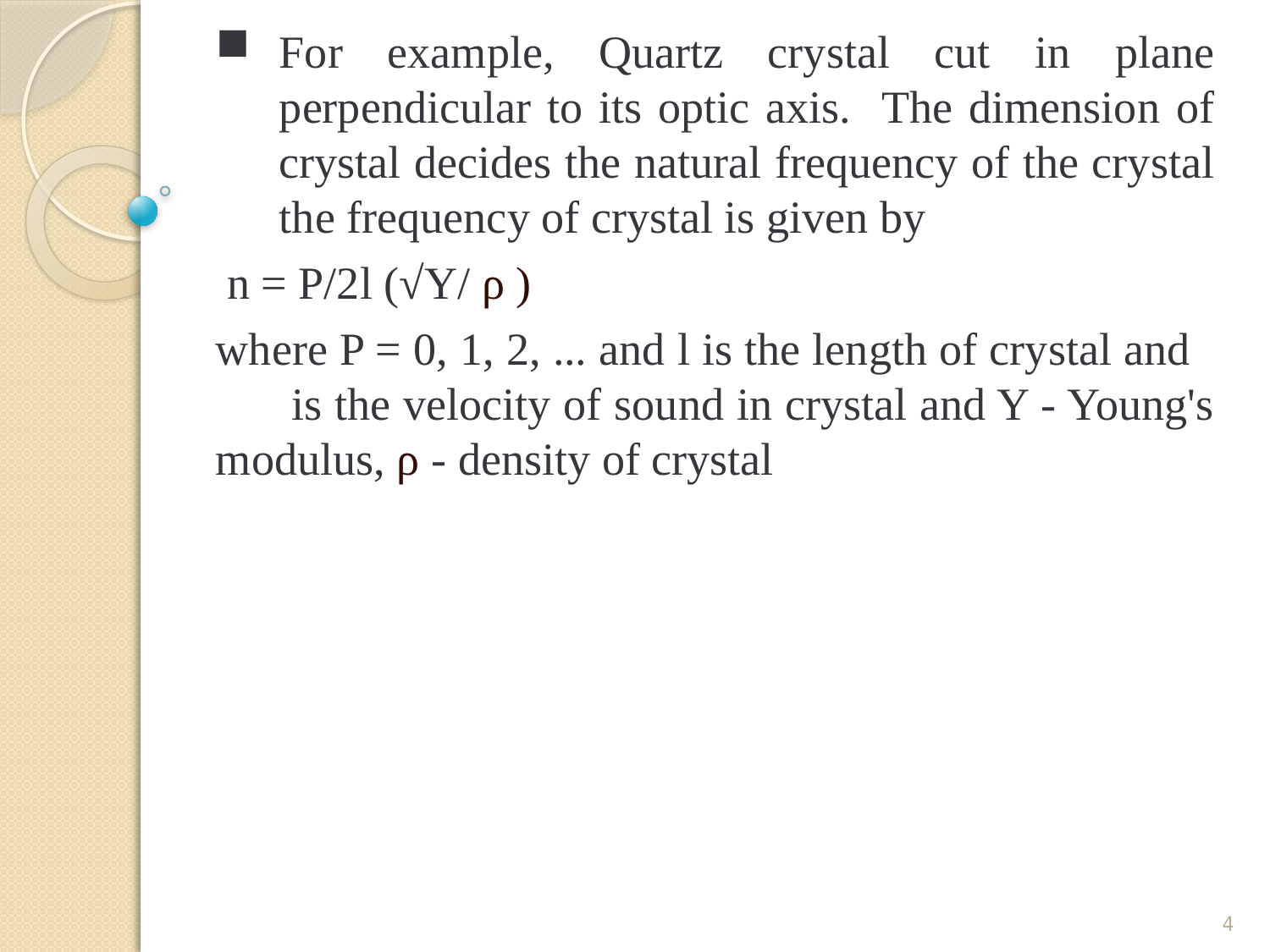

For example, Quartz crystal cut in plane perpendicular to its optic axis.  The dimension of crystal decides the natural frequency of the crystal the frequency of crystal is given by
 n = P/2l (√Y/ ρ )
where P = 0, 1, 2, ... and l is the length of crystal and         is the velocity of sound in crystal and Y - Young's modulus, ρ - density of crystal
4